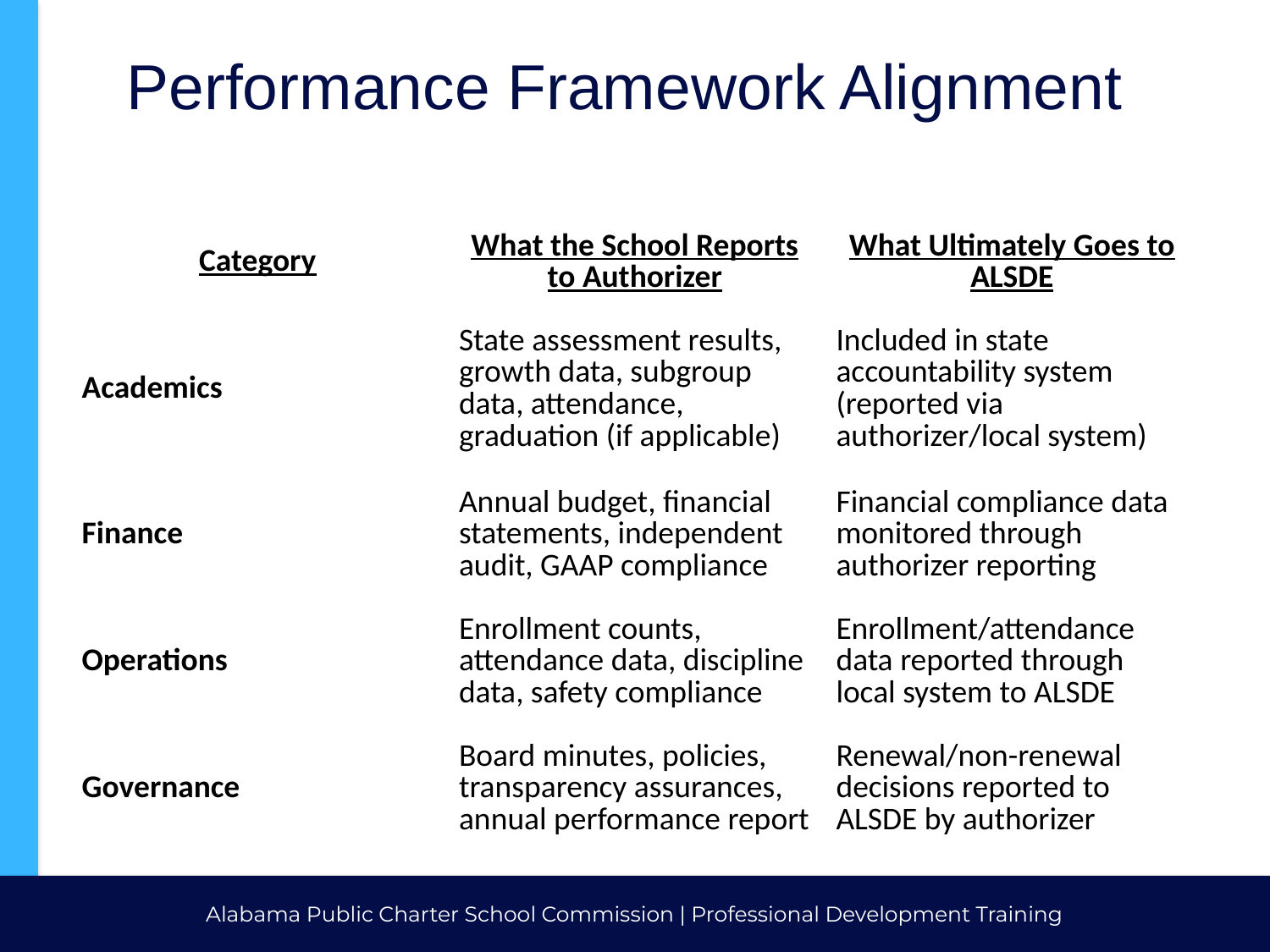

Performance Framework Alignment

| Category | What the School Reports to Authorizer | What Ultimately Goes to ALSDE |
| --- | --- | --- |
| Academics | State assessment results, growth data, subgroup data, attendance, graduation (if applicable) | Included in state accountability system (reported via authorizer/local system) |
| Finance | Annual budget, financial statements, independent audit, GAAP compliance | Financial compliance data monitored through authorizer reporting |
| Operations | Enrollment counts, attendance data, discipline data, safety compliance | Enrollment/attendance data reported through local system to ALSDE |
| Governance | Board minutes, policies, transparency assurances, annual performance report | Renewal/non-renewal decisions reported to ALSDE by authorizer |
Alabama Public Charter School Commission | Professional Development Training